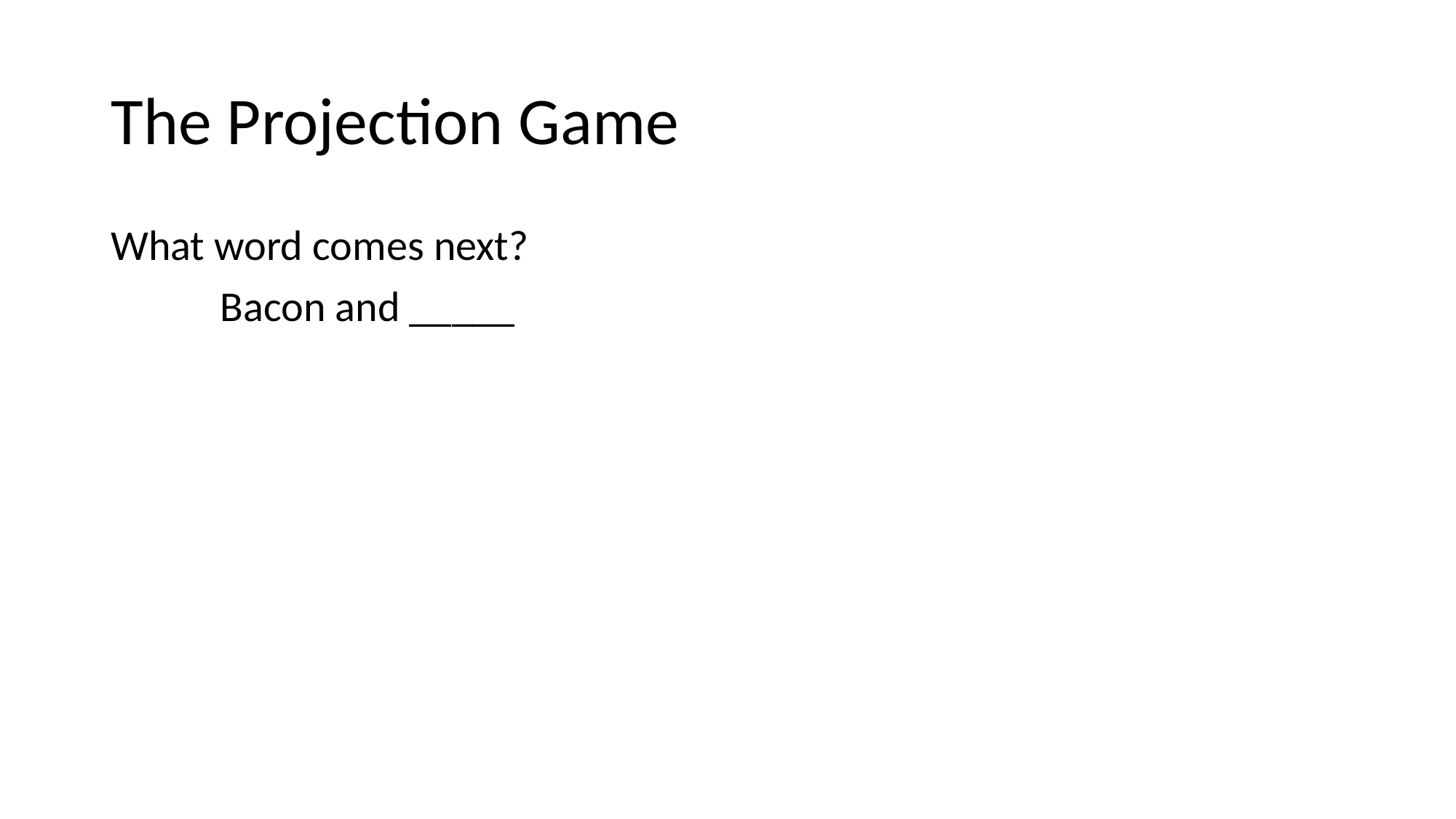

# The Projection Game
What word comes next?
	Bacon and _____